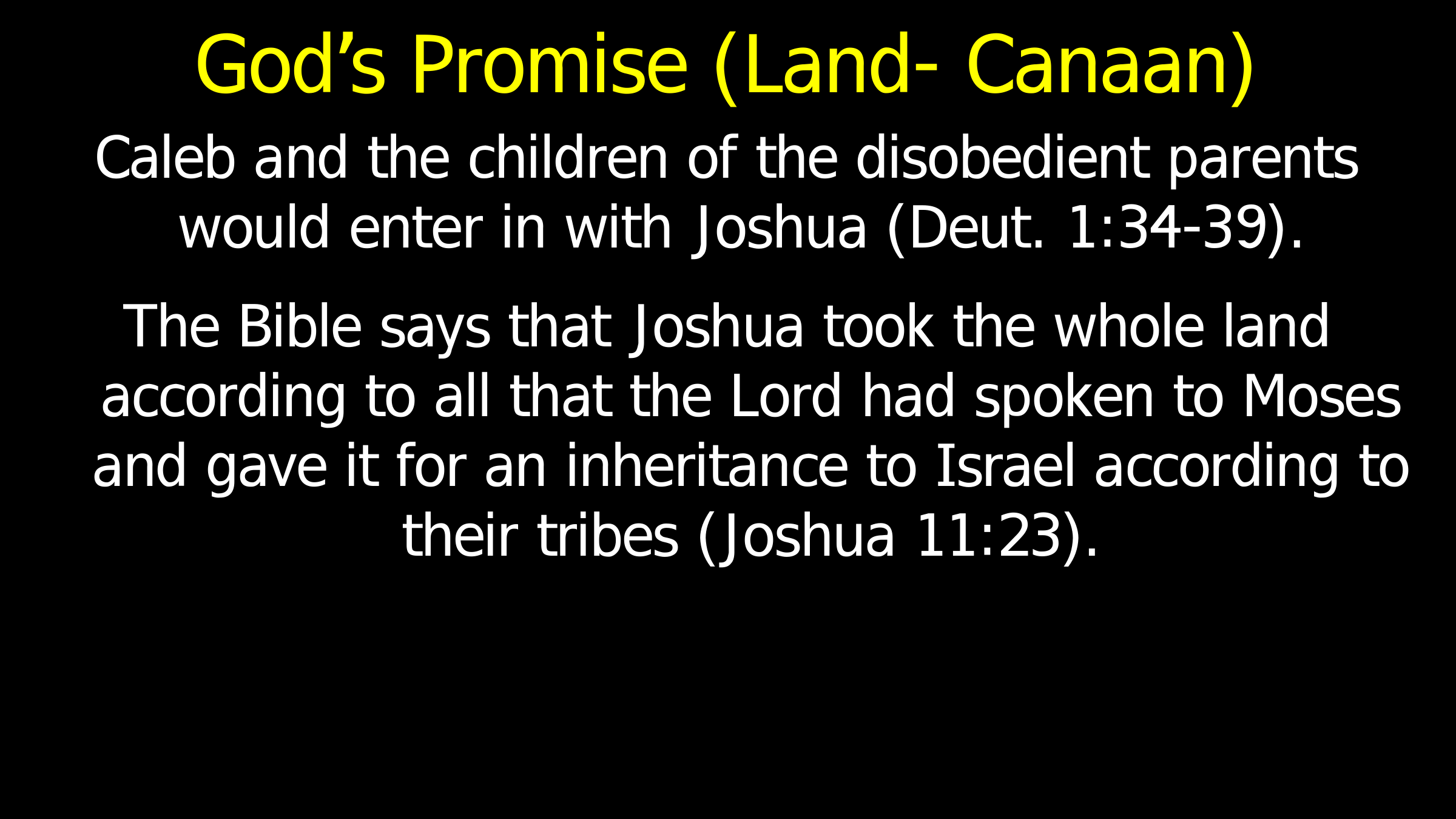

# God’s Promise (Land- Canaan)
Caleb and the children of the disobedient parents would enter in with Joshua (Deut. 1:34-39).

The Bible says that Joshua took the whole land according to all that the Lord had spoken to Moses and gave it for an inheritance to Israel according to their tribes (Joshua 11:23).